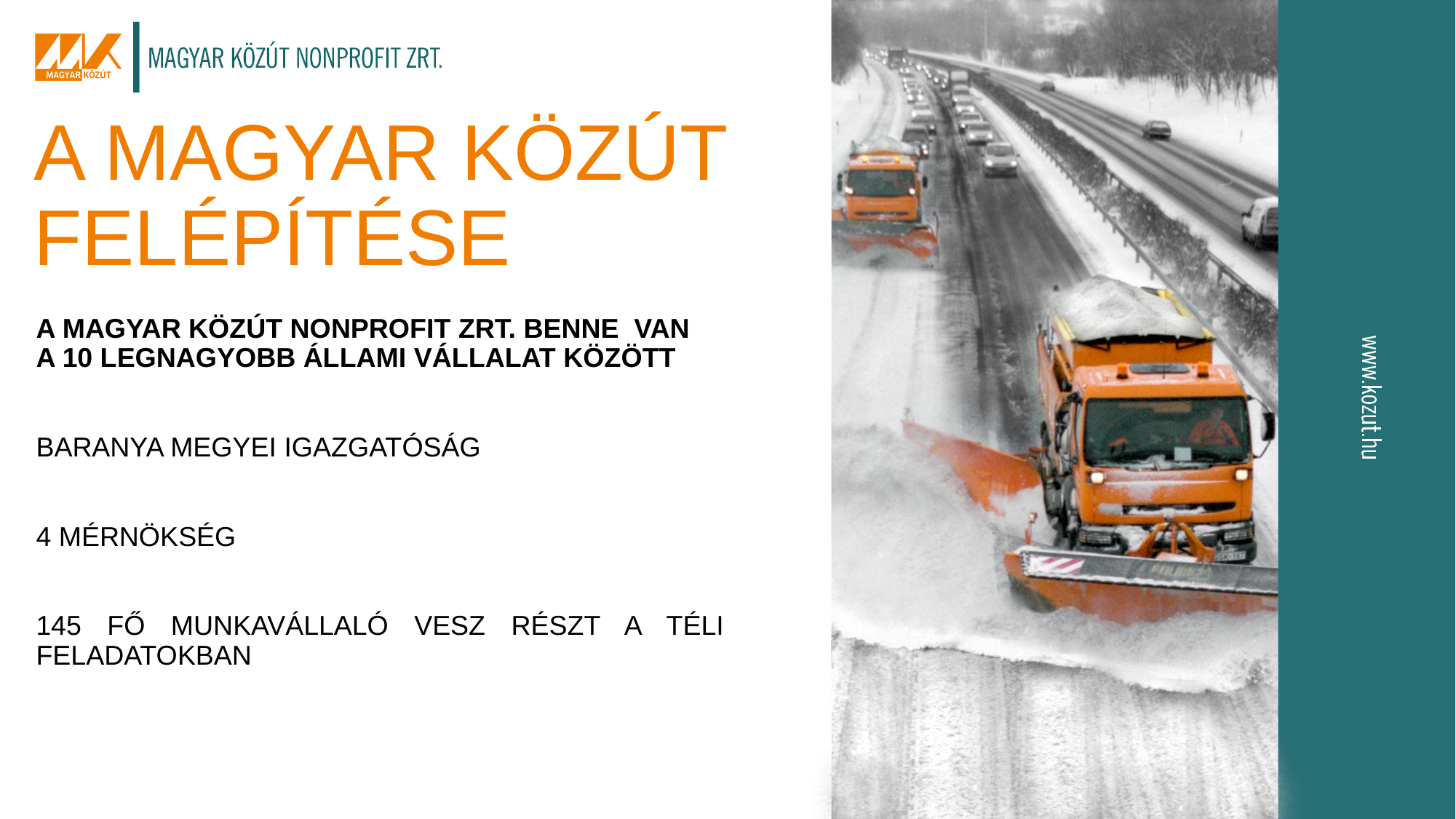

A MAGYAR KÖZÚT FELÉPÍTÉSE
A MAGYAR KÖZÚT NONPROFIT ZRT. BENNE  VAN
A 10 LEGNAGYOBB ÁLLAMI VÁLLALAT KÖZÖTT

BARANYA MEGYEI IGAZGATÓSÁG

4 MÉRNÖKSÉG

145 FŐ MUNKAVÁLLALÓ VESZ RÉSZT A TÉLI FELADATOKBAN